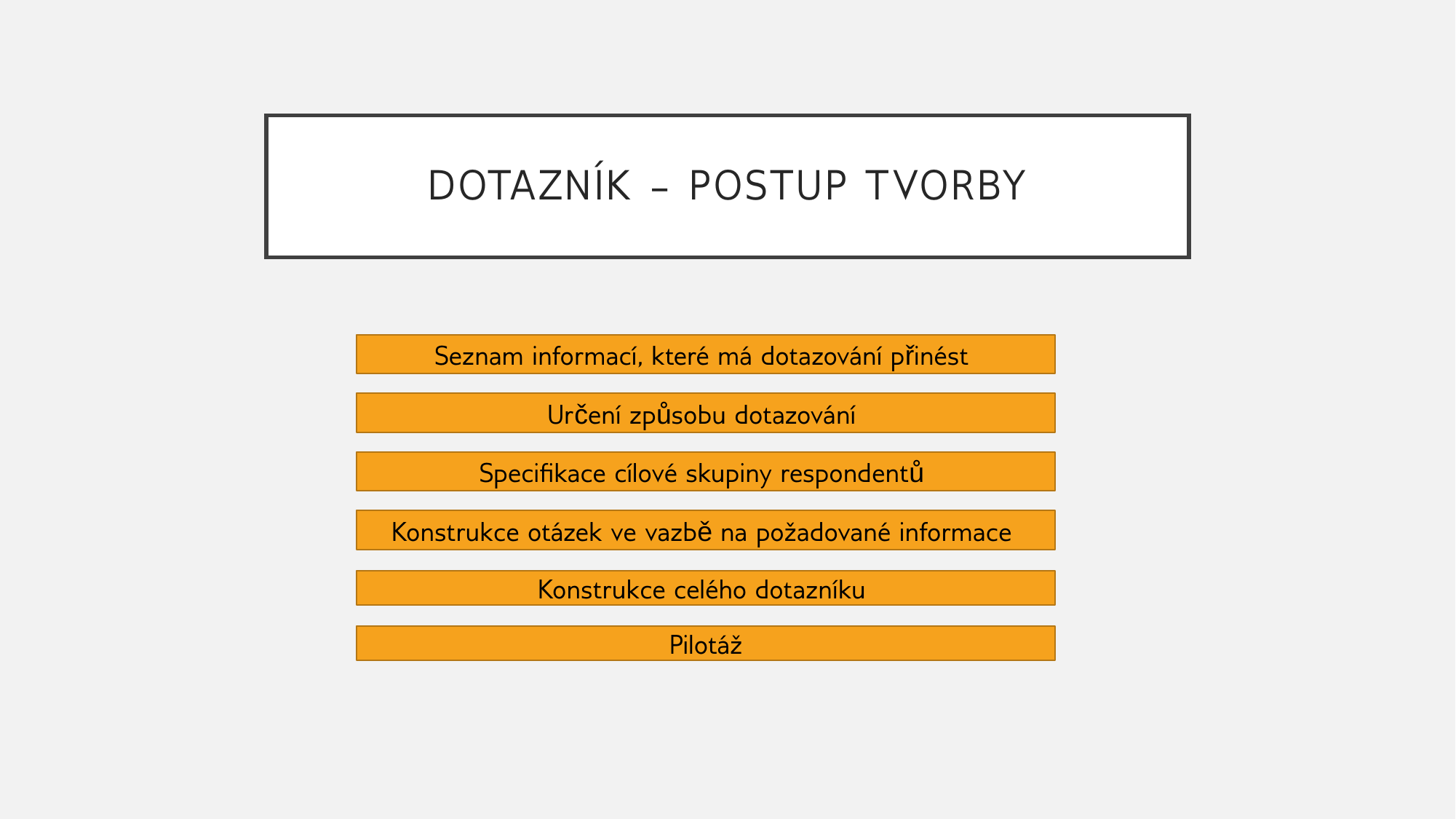

# Dotazník – postup tvorby

Seznam informací, které má dotazování přinést
Určení způsobu dotazování
Specifikace cílové skupiny respondentů
Konstrukce otázek ve vazbě na požadované informace
Konstrukce celého dotazníku
Pilotáž